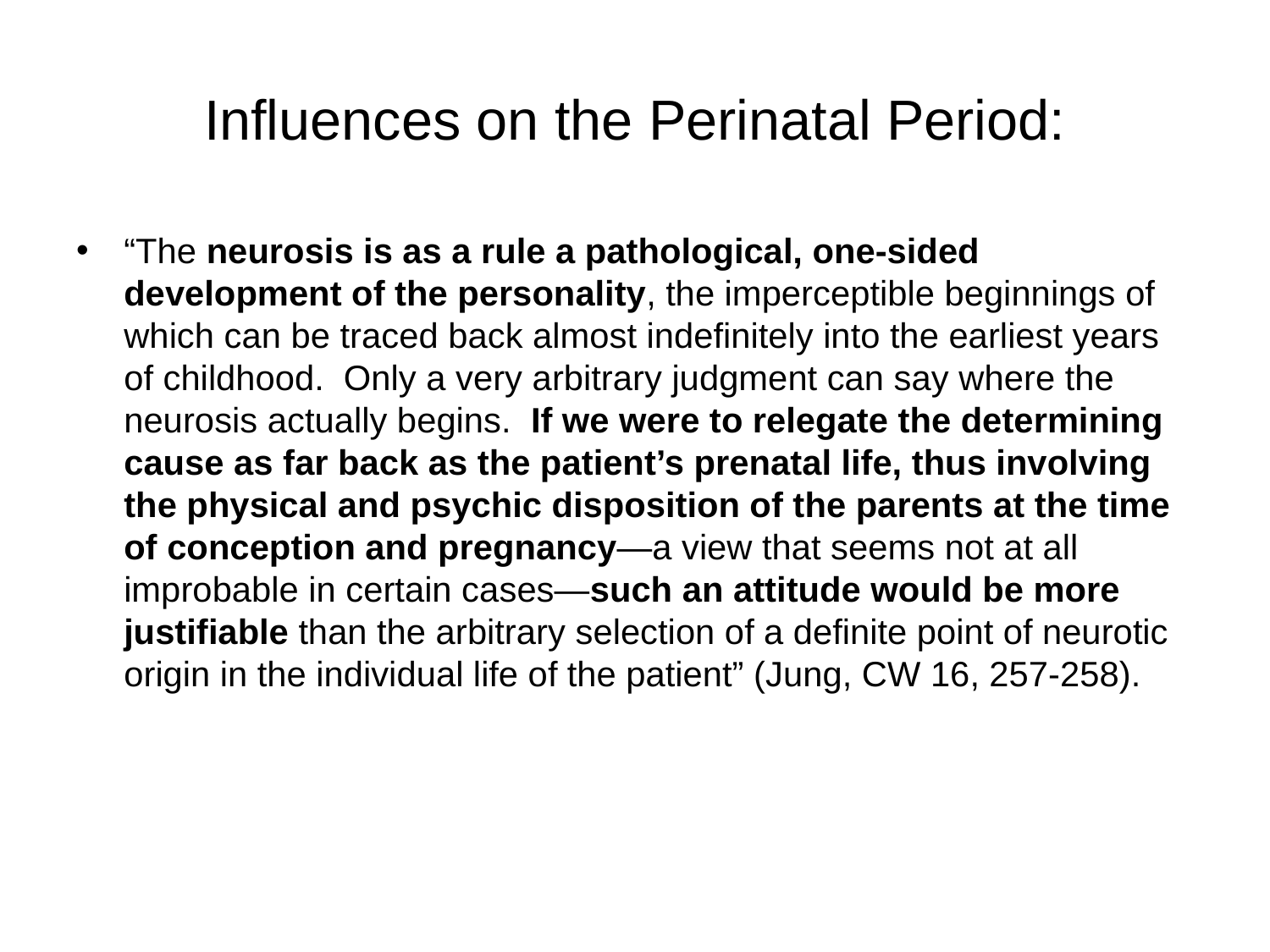

# Influences on the Perinatal Period:
“The neurosis is as a rule a pathological, one-sided development of the personality, the imperceptible beginnings of which can be traced back almost indefinitely into the earliest years of childhood.  Only a very arbitrary judgment can say where the neurosis actually begins.  If we were to relegate the determining cause as far back as the patient’s prenatal life, thus involving the physical and psychic disposition of the parents at the time of conception and pregnancy—a view that seems not at all improbable in certain cases—such an attitude would be more justifiable than the arbitrary selection of a definite point of neurotic origin in the individual life of the patient” (Jung, CW 16, 257-258).